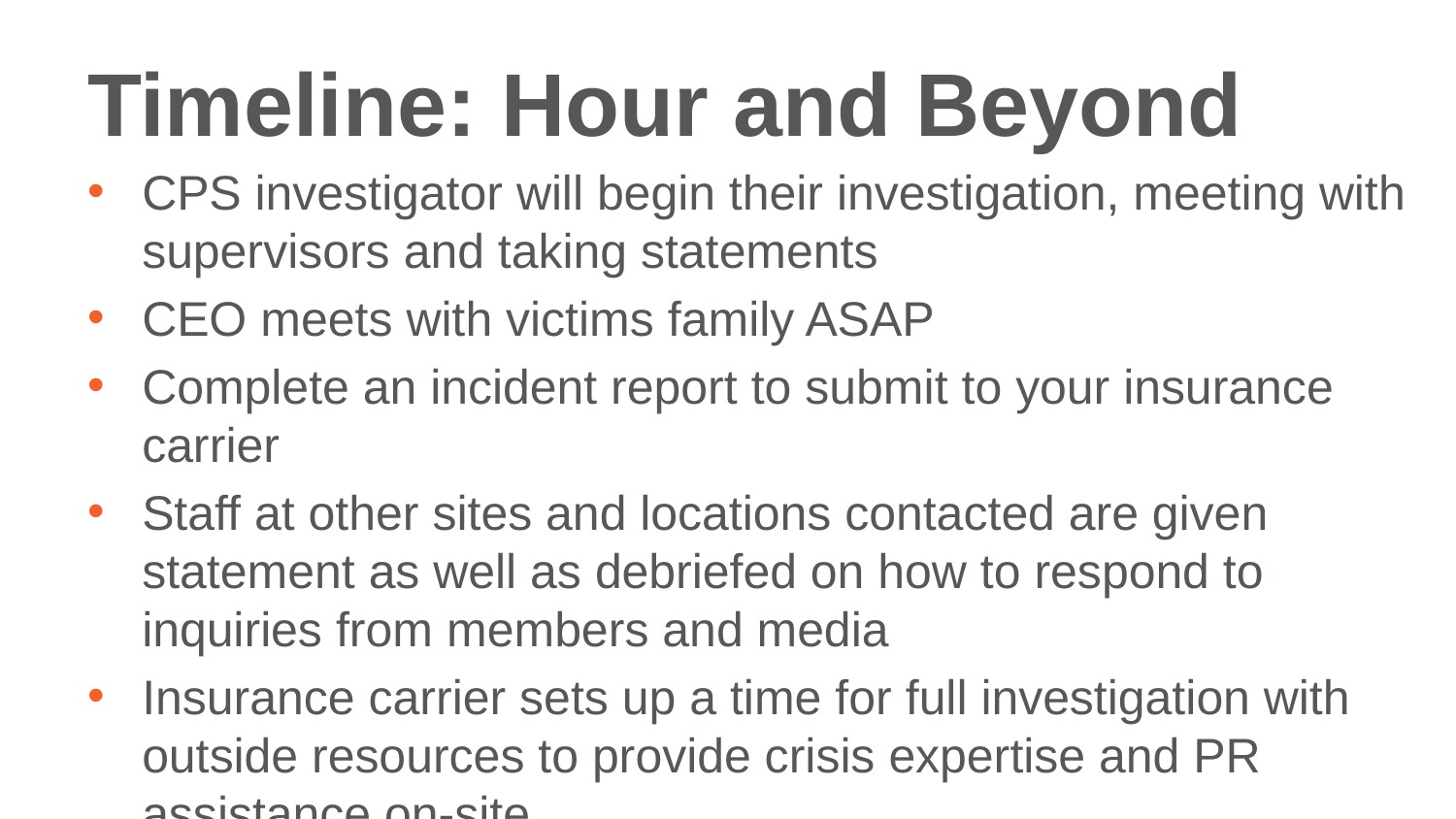

# Timeline: Hour and Beyond
CPS investigator will begin their investigation, meeting with supervisors and taking statements
CEO meets with victims family ASAP
Complete an incident report to submit to your insurance carrier
Staff at other sites and locations contacted are given statement as well as debriefed on how to respond to inquiries from members and media
Insurance carrier sets up a time for full investigation with outside resources to provide crisis expertise and PR assistance on-site
Board is contacted during the next few days with further updates